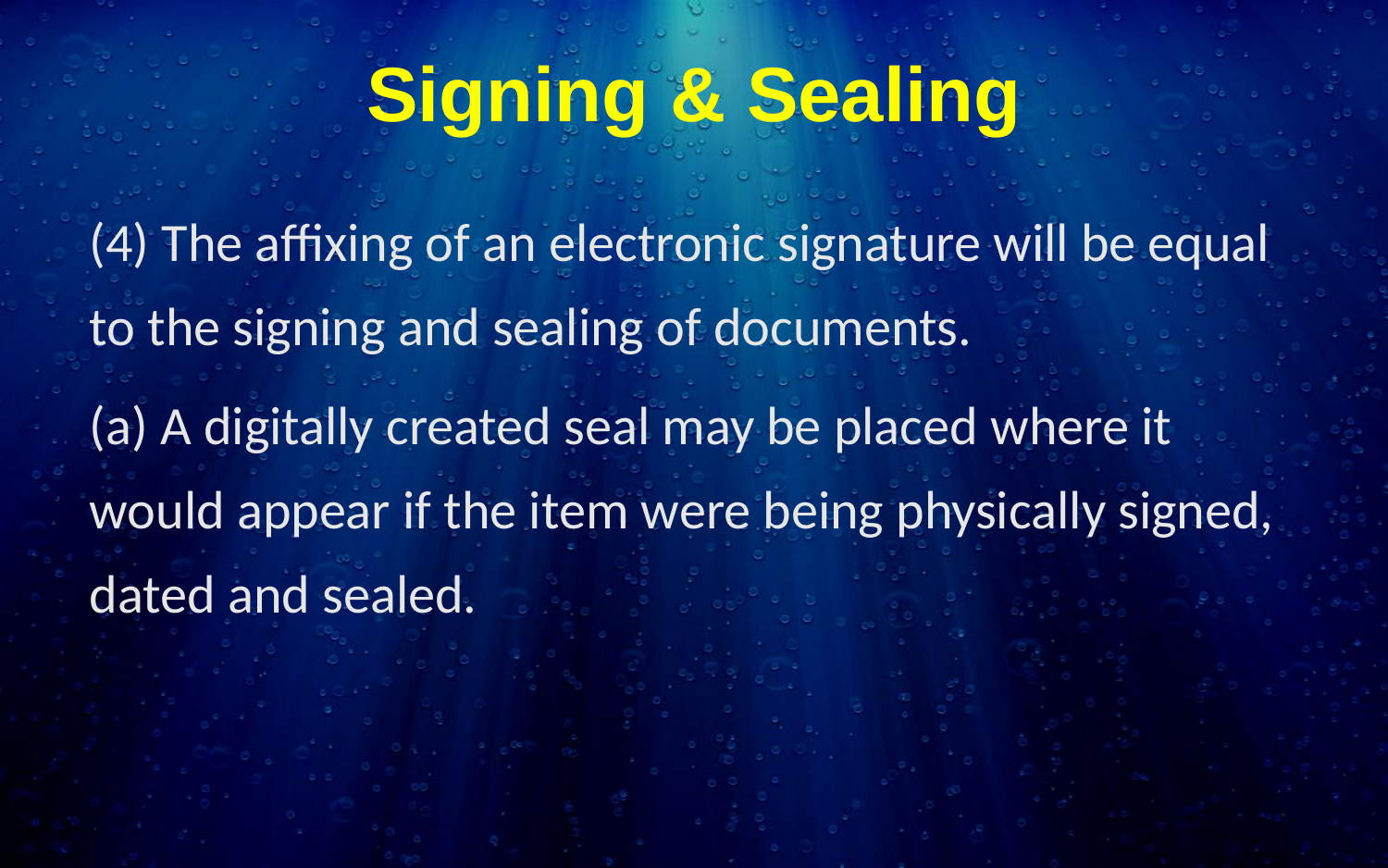

# Signing & Sealing
(4) The affixing of an electronic signature will be equal to the signing and sealing of documents.
(a) A digitally created seal may be placed where it would appear if the item were being physically signed, dated and sealed.